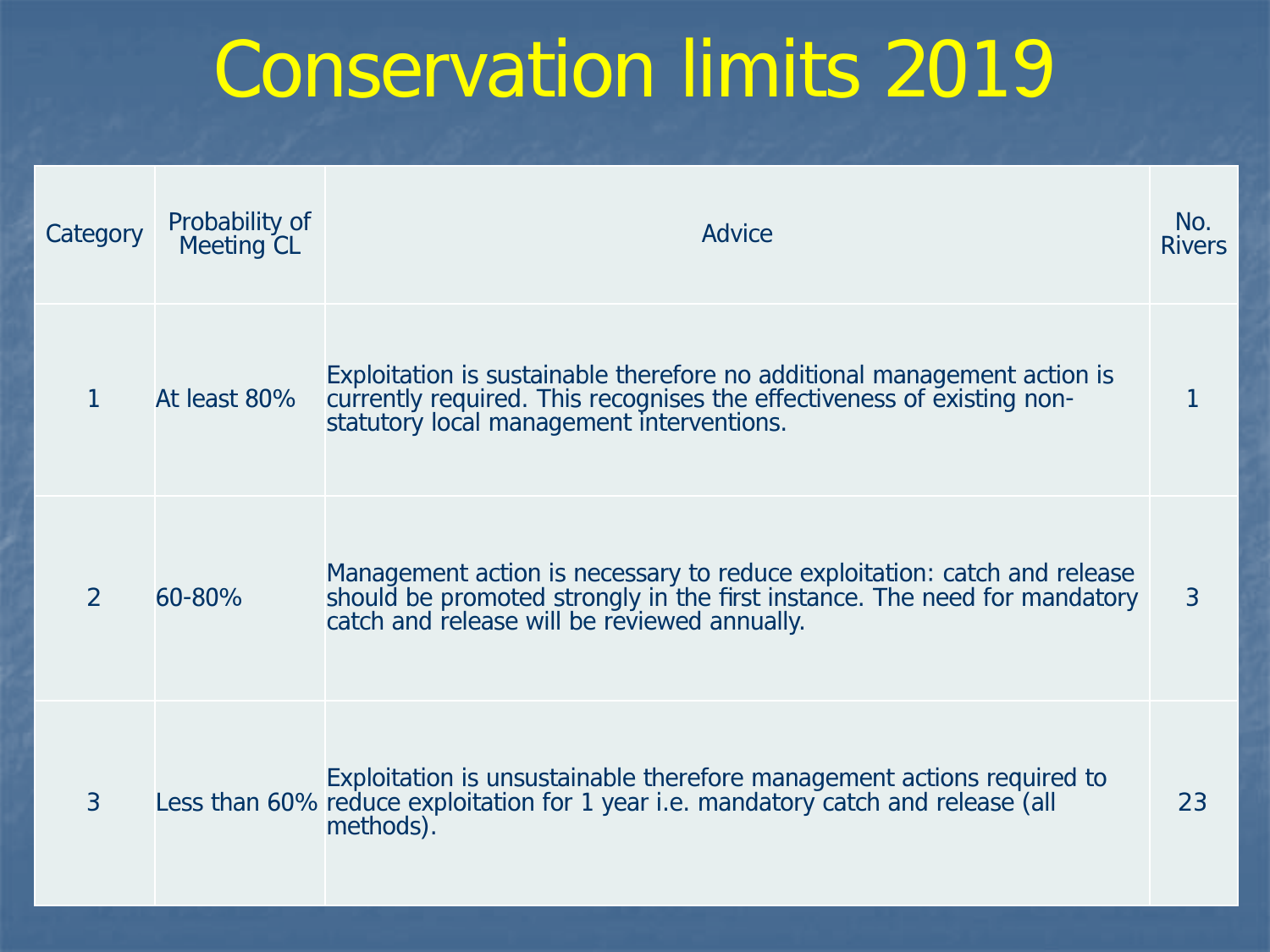

# Conservation limits 2019
| Category | Probability of Meeting CL | Advice | No. Rivers |
| --- | --- | --- | --- |
| 1 | At least 80% | Exploitation is sustainable therefore no additional management action is currently required. This recognises the effectiveness of existing non-statutory local management interventions. | 1 |
| 2 | 60-80% | Management action is necessary to reduce exploitation: catch and release should be promoted strongly in the first instance. The need for mandatory catch and release will be reviewed annually. | 3 |
| 3 | Less than 60% | Exploitation is unsustainable therefore management actions required to reduce exploitation for 1 year i.e. mandatory catch and release (all methods). | 23 |